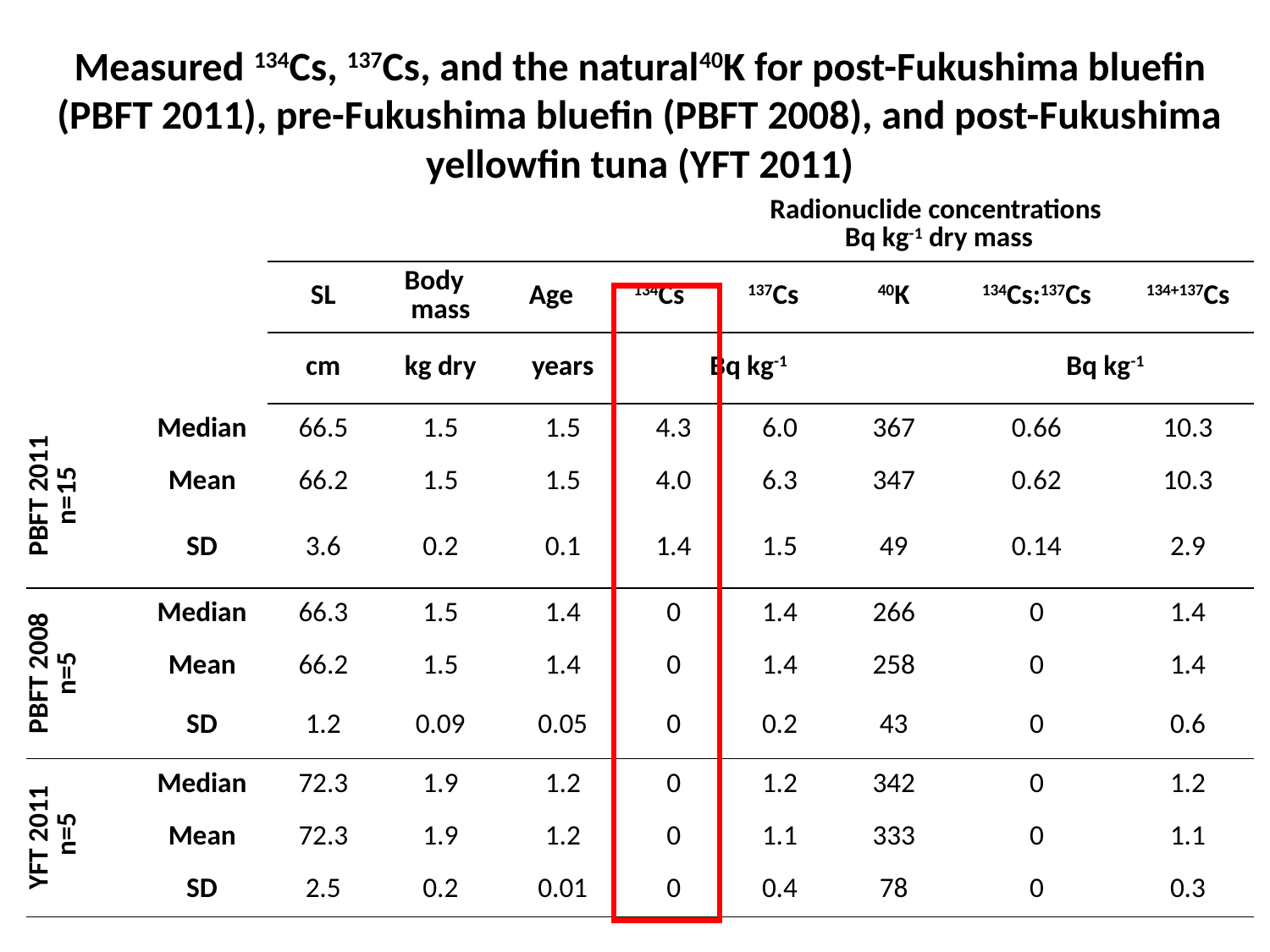

Measured 134Cs, 137Cs, and the natural40K for post-Fukushima bluefin (PBFT 2011), pre-Fukushima bluefin (PBFT 2008), and post-Fukushima yellowfin tuna (YFT 2011)

|  |  |  |  |  | Radionuclide concentrations Bq kg-1 dry mass |  |  |  |  |  |
| --- | --- | --- | --- | --- | --- | --- | --- | --- | --- | --- |
|  |  | SL | Body mass | Age | 134Cs |  | 137Cs | 40K | 134Cs:137Cs | 134+137Cs |
|  |  | cm | kg dry | years | Bq kg-1 Bq kg-1 |  |  |  |  |  |
| PBFT 2011 n=15 | Median | 66.5 | 1.5 | 1.5 | 4.3 | 6.0 |  | 367 | 0.66 | 10.3 |
|  | Mean | 66.2 | 1.5 | 1.5 | 4.0 | 6.3 |  | 347 | 0.62 | 10.3 |
|  | SD | 3.6 | 0.2 | 0.1 | 1.4 | 1.5 |  | 49 | 0.14 | 2.9 |
| PBFT 2008 n=5 | Median | 66.3 | 1.5 | 1.4 | 0 | 1.4 |  | 266 | 0 | 1.4 |
|  | Mean | 66.2 | 1.5 | 1.4 | 0 | 1.4 |  | 258 | 0 | 1.4 |
|  | SD | 1.2 | 0.09 | 0.05 | 0 | 0.2 |  | 43 | 0 | 0.6 |
| YFT 2011 n=5 | Median | 72.3 | 1.9 | 1.2 | 0 | 1.2 |  | 342 | 0 | 1.2 |
|  | Mean | 72.3 | 1.9 | 1.2 | 0 | 1.1 |  | 333 | 0 | 1.1 |
|  | SD | 2.5 | 0.2 | 0.01 | 0 | 0.4 |  | 78 | 0 | 0.3 |